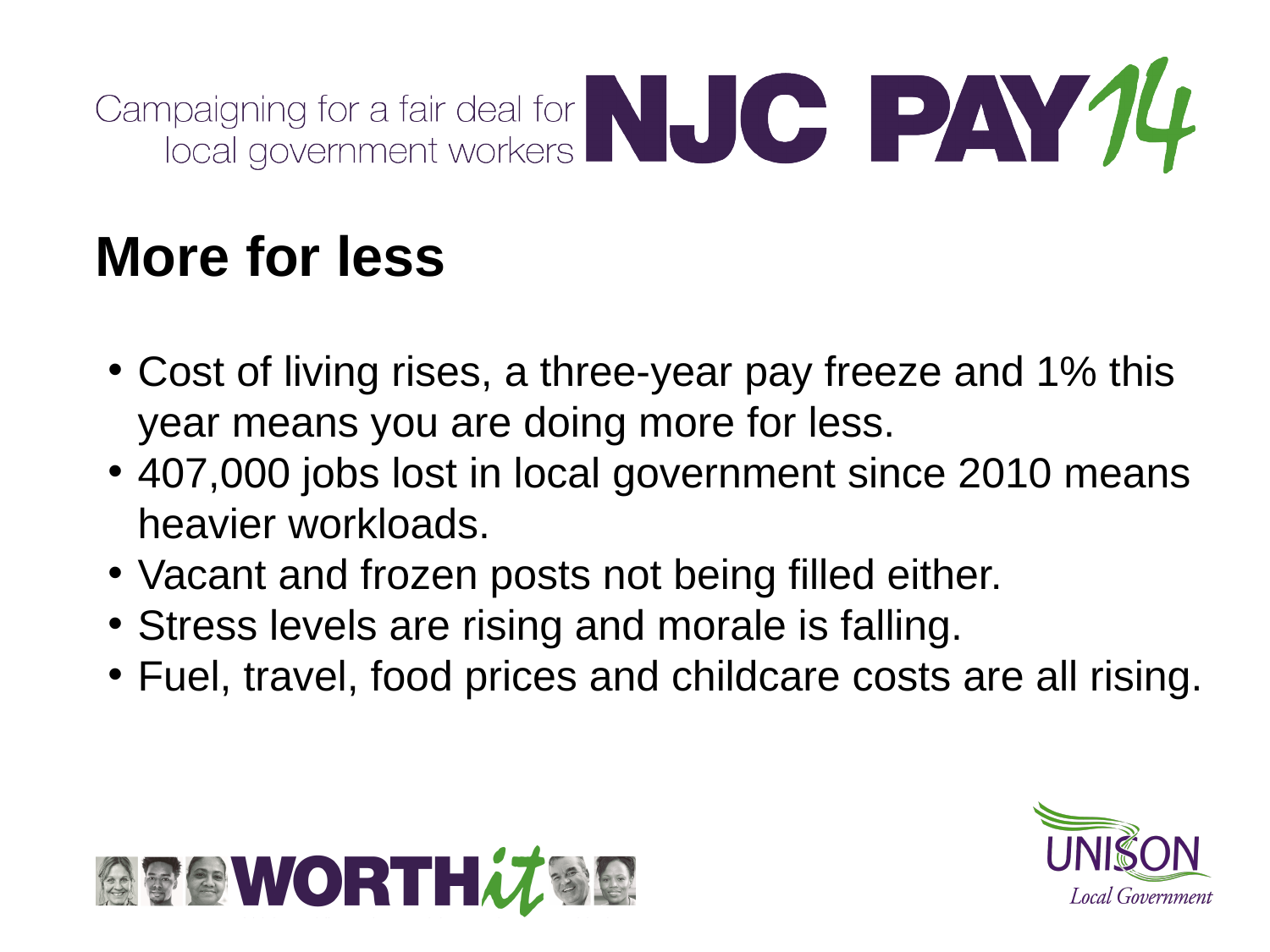

# More for less
Cost of living rises, a three-year pay freeze and 1% this year means you are doing more for less.
407,000 jobs lost in local government since 2010 means heavier workloads.
Vacant and frozen posts not being filled either.
Stress levels are rising and morale is falling.
Fuel, travel, food prices and childcare costs are all rising.